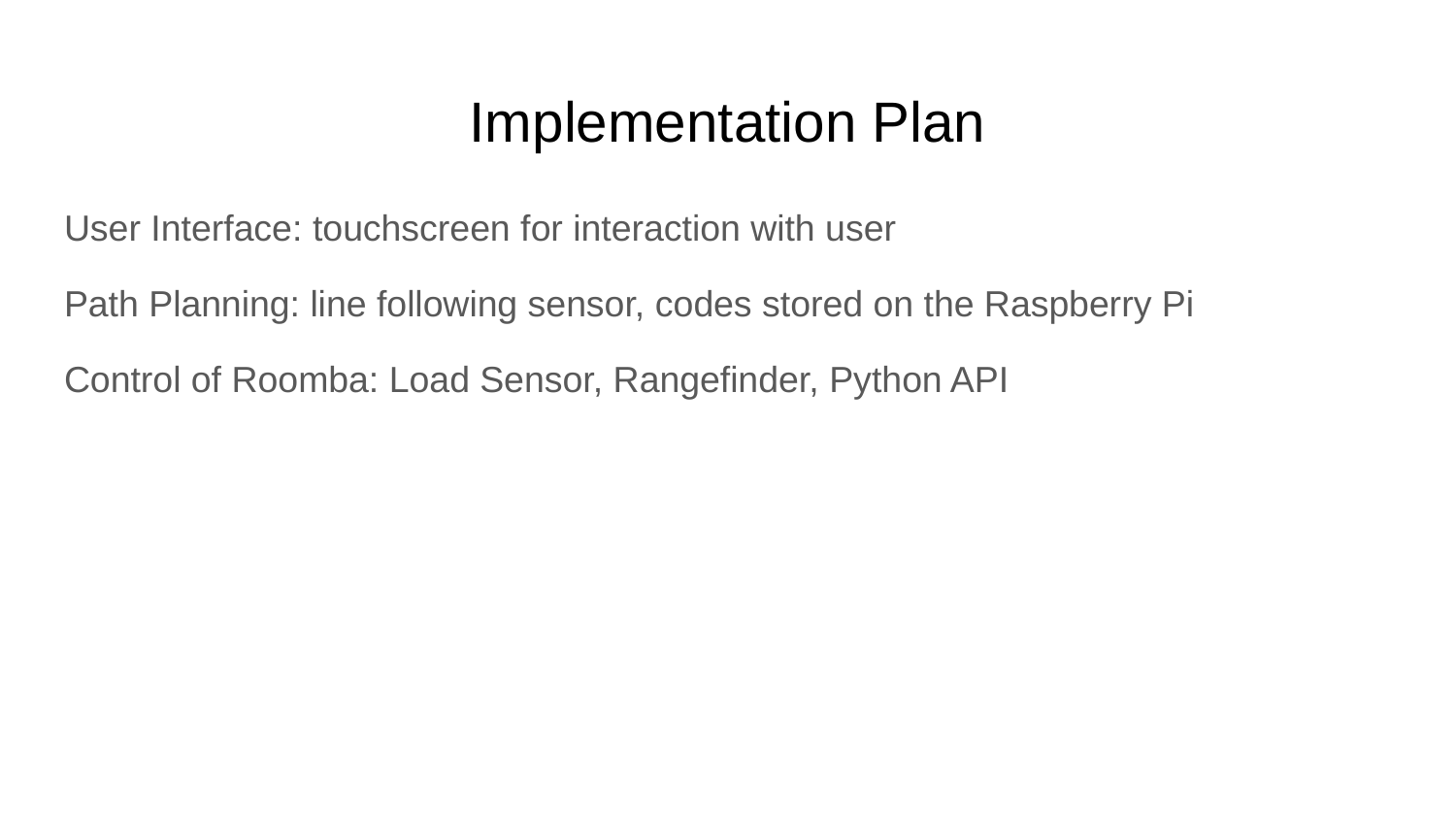

# Implementation Plan
User Interface: touchscreen for interaction with user
Path Planning: line following sensor, codes stored on the Raspberry Pi
Control of Roomba: Load Sensor, Rangefinder, Python API